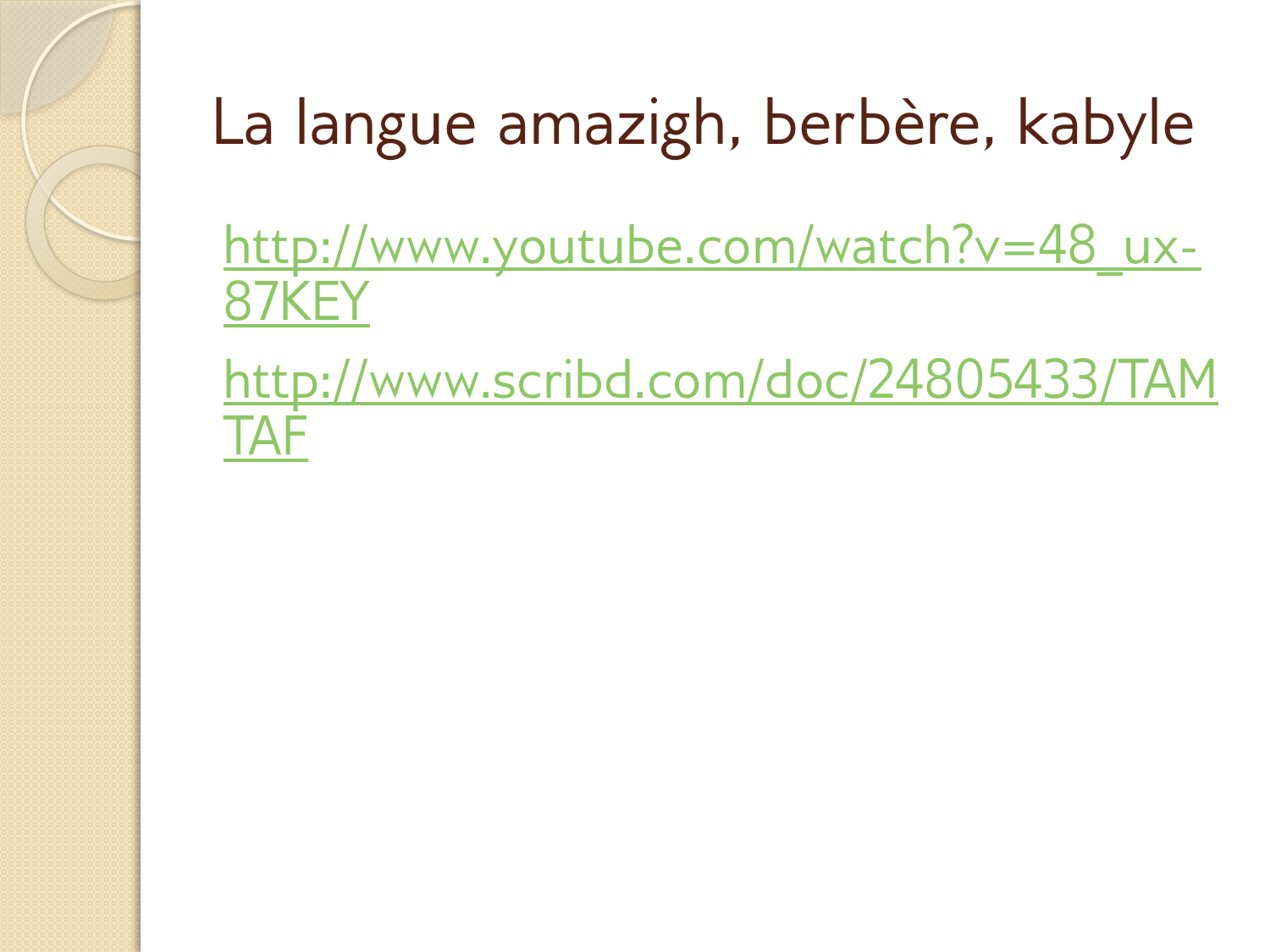

# La langue amazigh, berbère, kabyle
http://www.youtube.com/watch?v=48_ux-87KEY
http://www.scribd.com/doc/24805433/TAMTAF